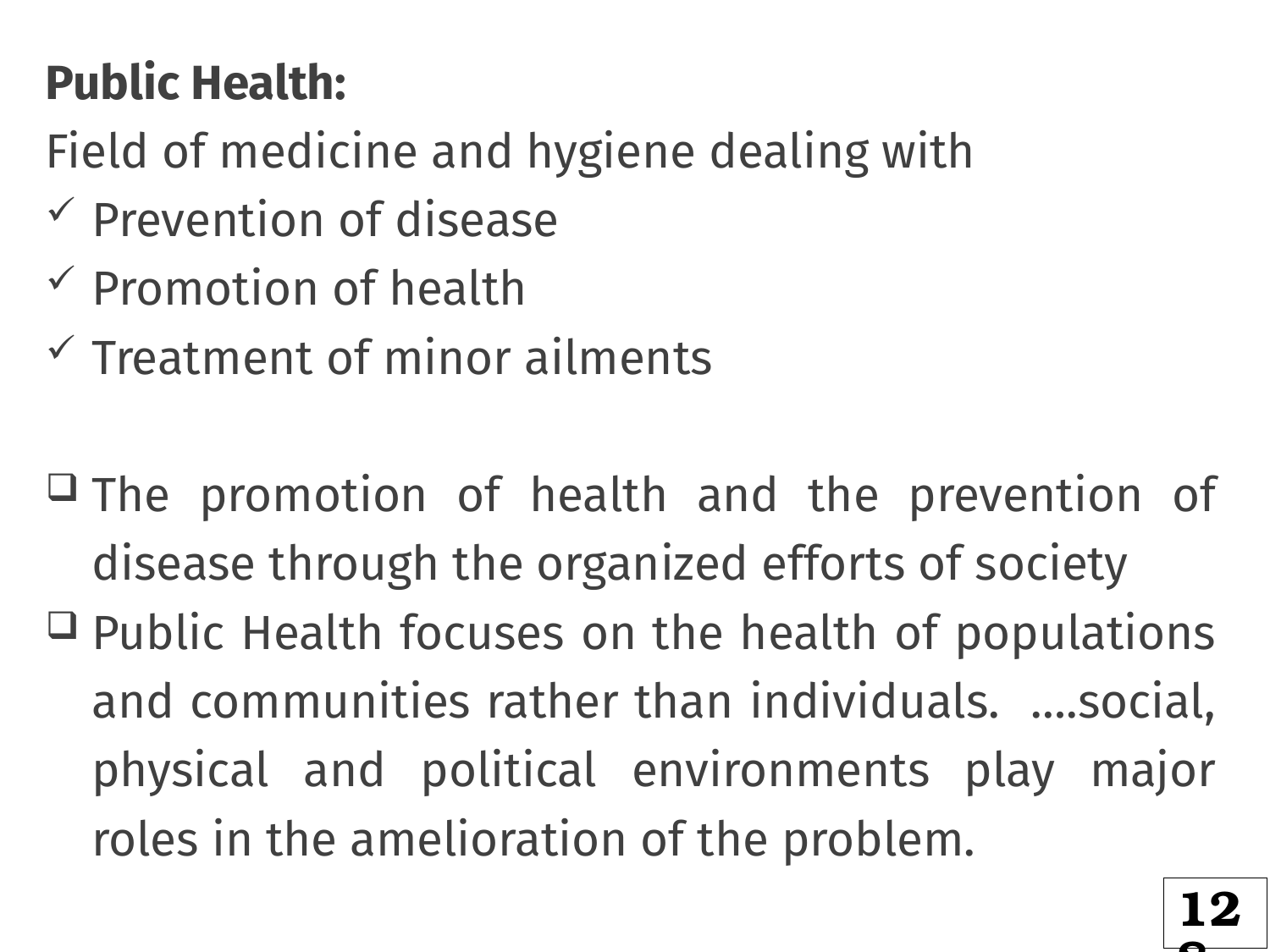

Public Health:
Field of medicine and hygiene dealing with
Prevention of disease
Promotion of health
Treatment of minor ailments

The promotion of health and the prevention of disease through the organized efforts of society
Public Health focuses on the health of populations and communities rather than individuals.  ….social, physical and political environments play major roles in the amelioration of the problem.

128